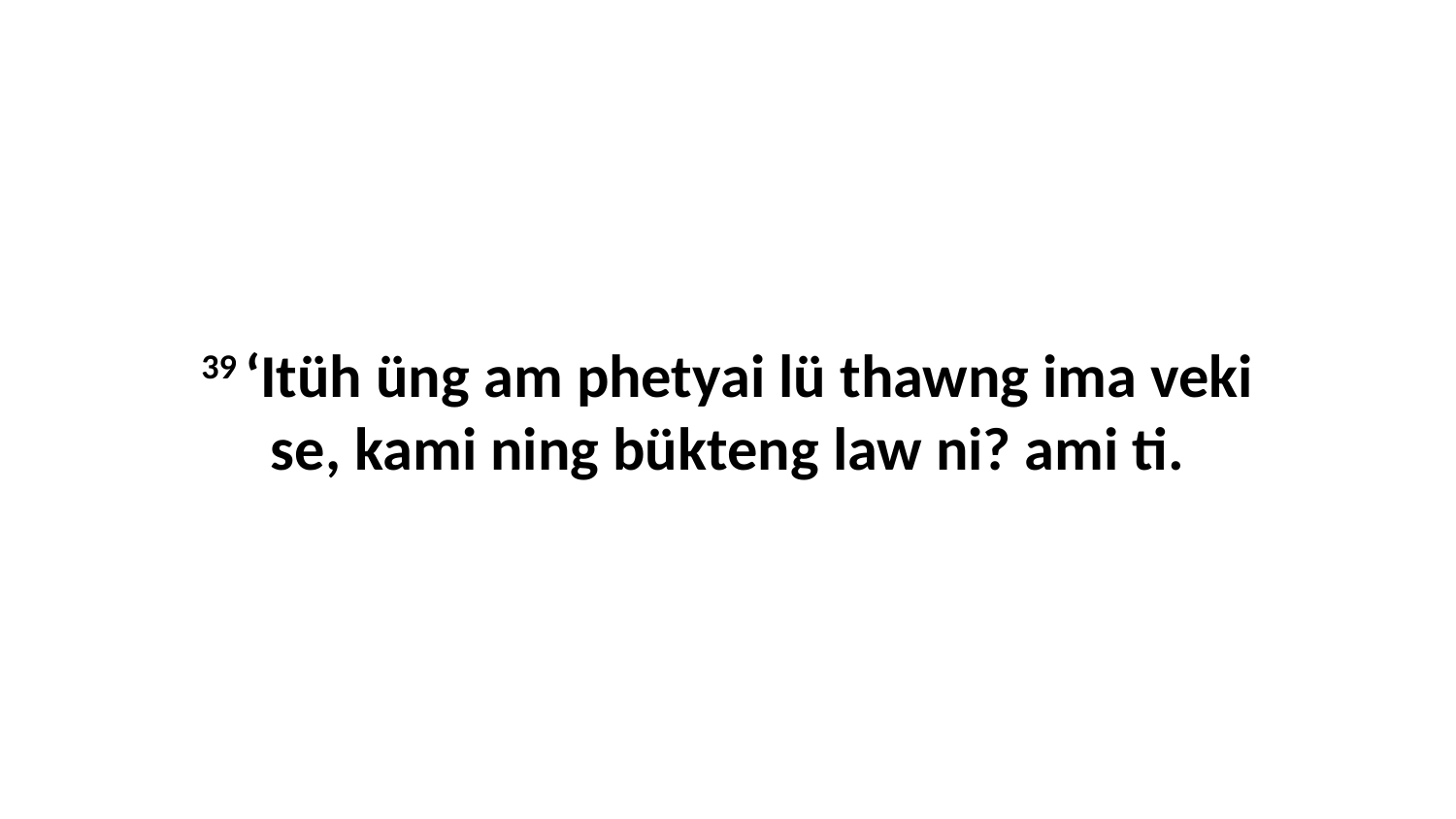

39 ‘Itüh üng am phetyai lü thawng ima veki se, kami ning bükteng law ni? ami ti.